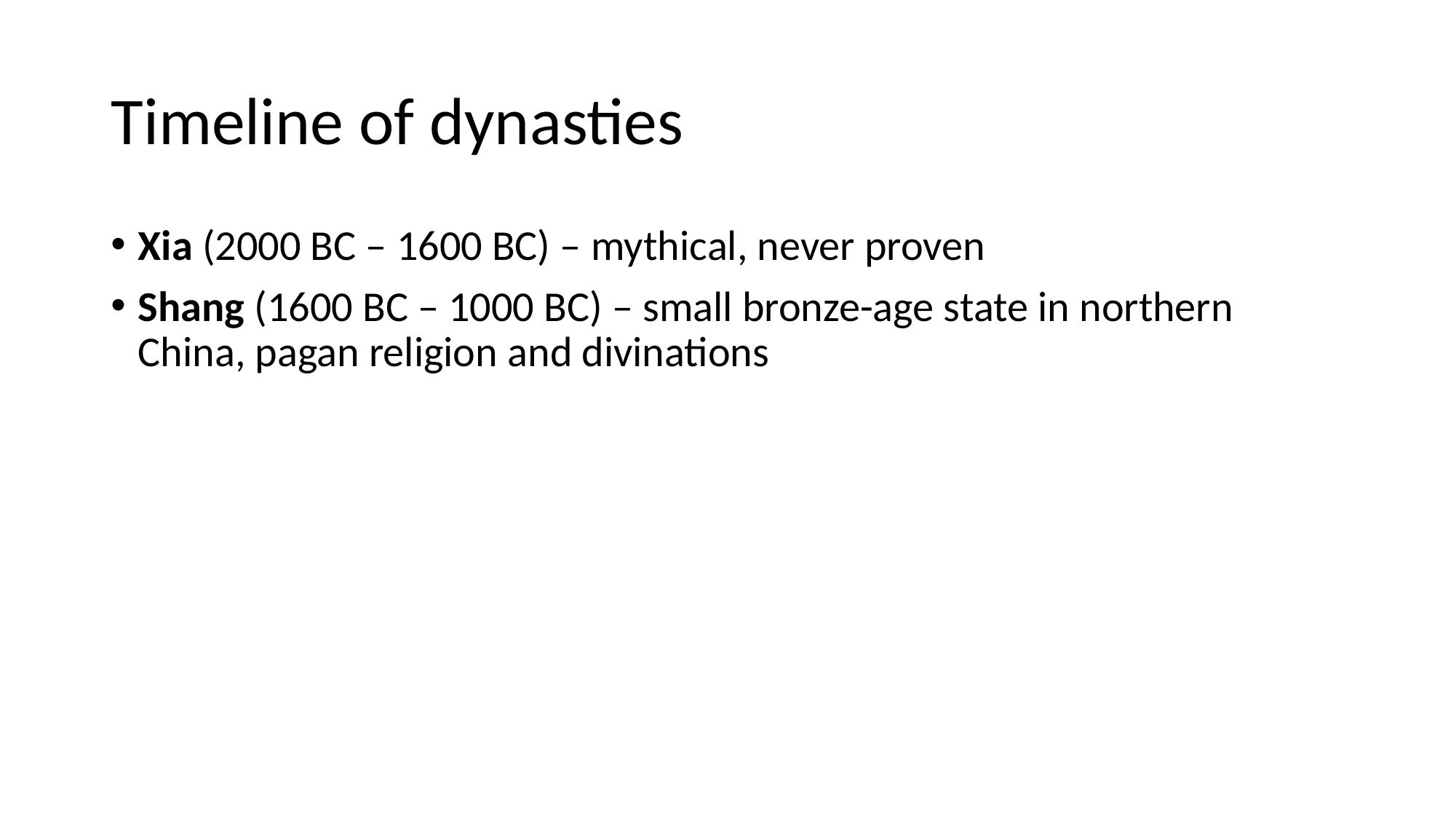

# Timeline of dynasties
Xia (2000 BC – 1600 BC) – mythical, never proven
Shang (1600 BC – 1000 BC) – small bronze-age state in northern China, pagan religion and divinations